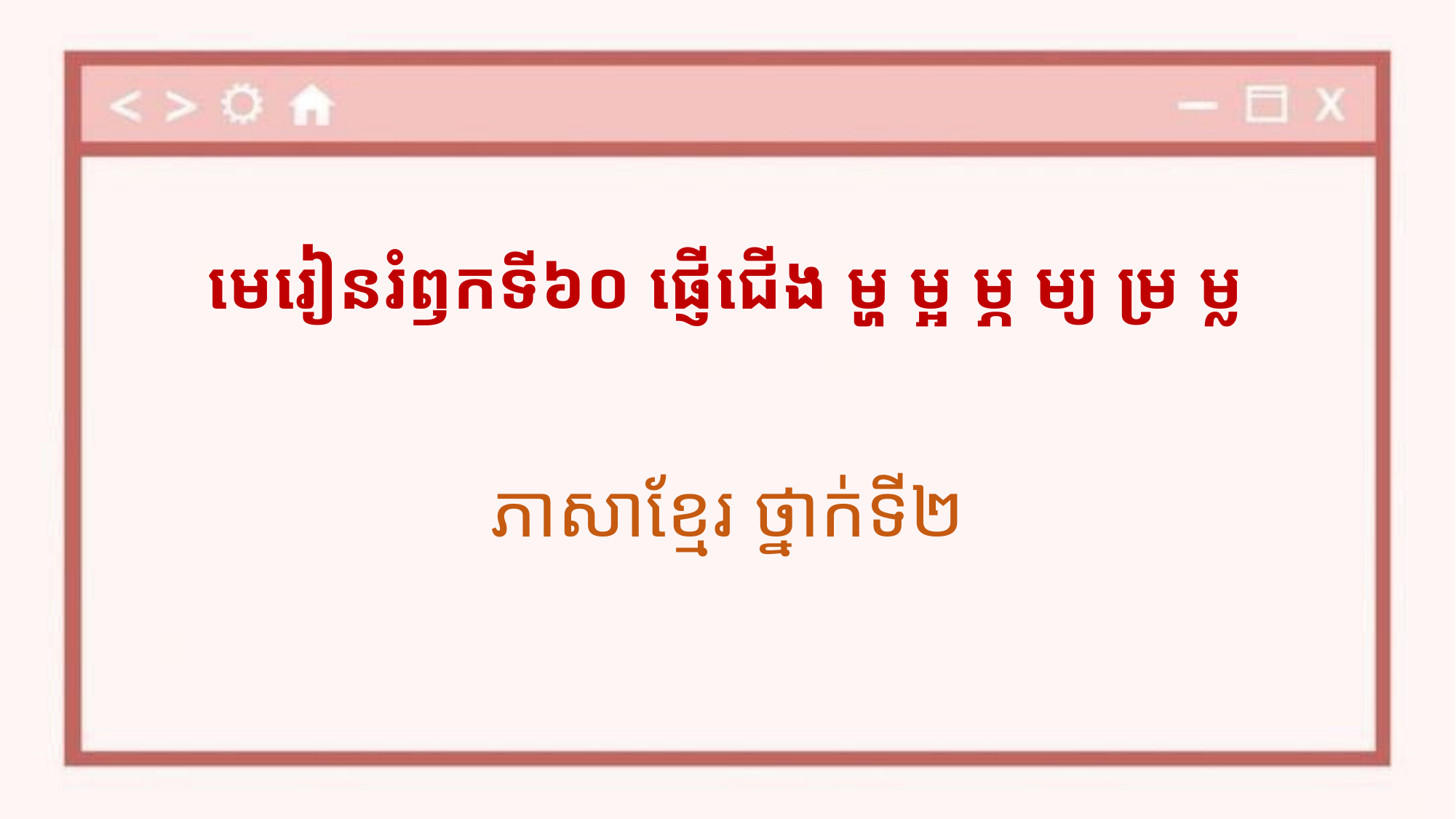

# មេរៀនរំឭកទី៦០ ផ្ញើជើង ម្ហ​ ម្អ ម្ភ ម្យ ម្រ ម្ល
ភាសាខ្មែរ ថ្នាក់ទី២